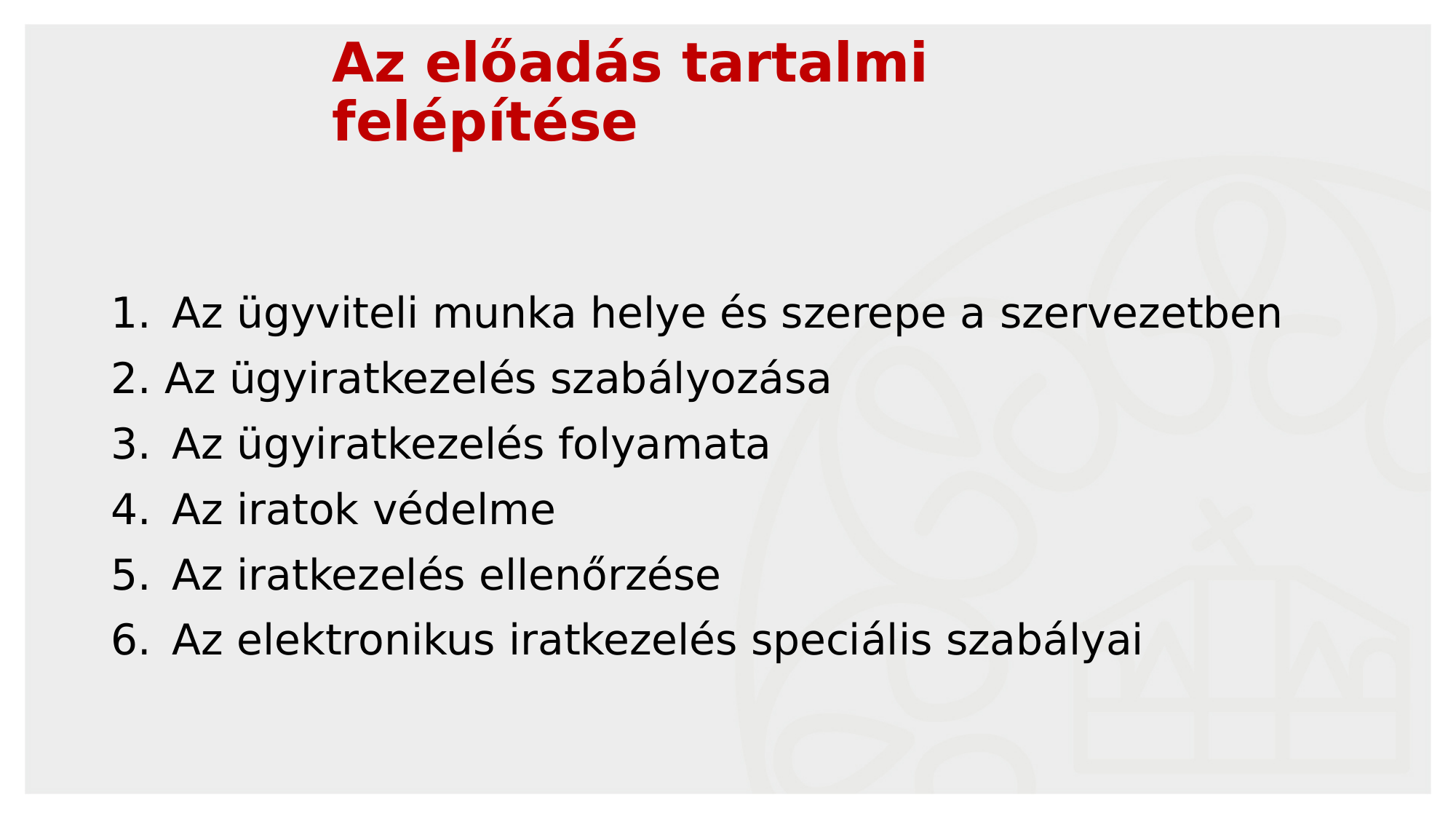

2
# Az előadás tartalmi felépítése
Az ügyviteli munka helye és szerepe a szervezetben

2. Az ügyiratkezelés szabályozása

Az ügyiratkezelés folyamata

Az iratok védelme

Az iratkezelés ellenőrzése

Az elektronikus iratkezelés speciális szabályai